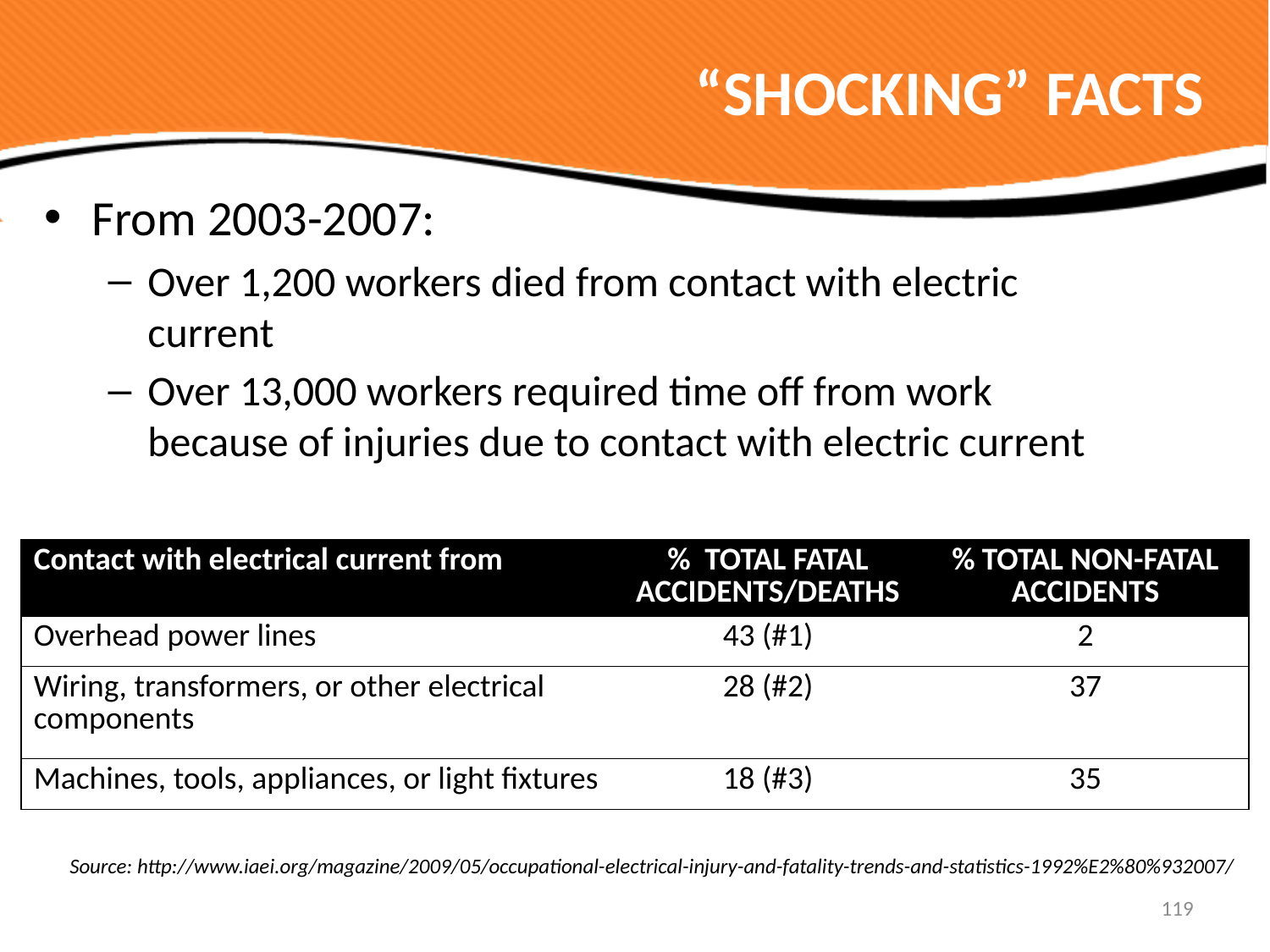

# “SHOCKING” FACTS
From 2003-2007:
Over 1,200 workers died from contact with electric current
Over 13,000 workers required time off from work because of injuries due to contact with electric current

| Contact with electrical current from | % TOTAL FATAL ACCIDENTS/DEATHS | % TOTAL NON-FATAL ACCIDENTS |
| --- | --- | --- |
| Overhead power lines | 43 (#1) | 2 |
| Wiring, transformers, or other electrical components | 28 (#2) | 37 |
| Machines, tools, appliances, or light fixtures | 18 (#3) | 35 |
Source: http://www.iaei.org/magazine/2009/05/occupational-electrical-injury-and-fatality-trends-and-statistics-1992%E2%80%932007/
119